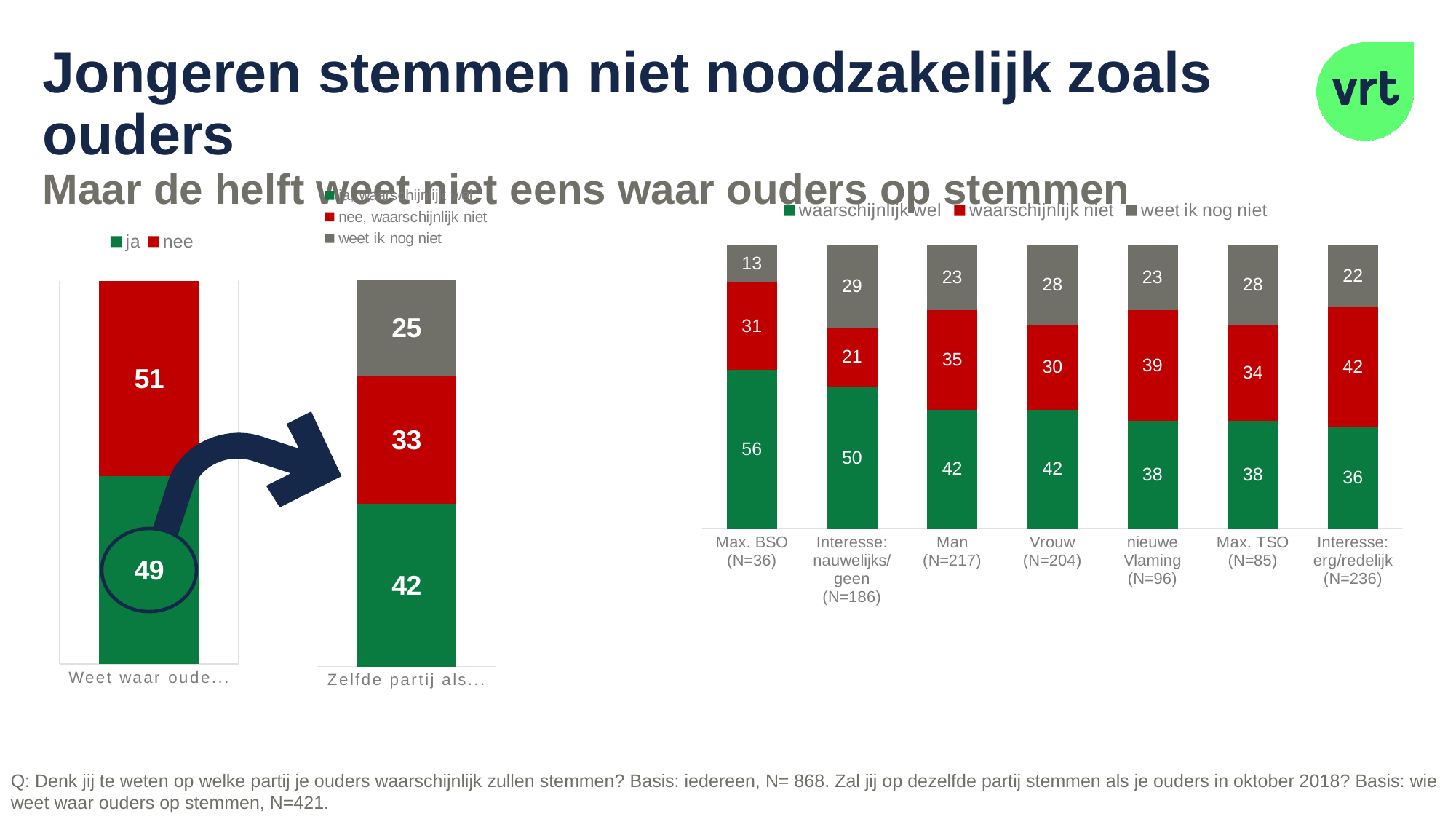

# Jongeren stemmen niet noodzakelijk zoals ouders Maar de helft weet niet eens waar ouders op stemmen

### Chart

| Category | ja | nee |
|---|---|---|
| Weet waar ouders op stemmen | 49.0 | 51.0 |

### Chart

| Category | ja, waarschijnlijk wel | nee, waarschijnlijk niet | weet ik nog niet |
|---|---|---|---|
| Zelfde partij als ouders | 42.0 | 33.0 | 25.0 |

### Chart

| Category | waarschijnlijk wel | waarschijnlijk niet | weet ik nog niet |
|---|---|---|---|
| Max. BSO (N=36) | 56.0 | 31.0 | 13.0 |
| Interesse: nauwelijks/geen (N=186) | 50.0 | 21.0 | 29.0 |
| Man (N=217) | 42.0 | 35.0 | 23.0 |
| Vrouw (N=204) | 42.0 | 30.0 | 28.0 |
| nieuwe Vlaming (N=96) | 38.0 | 39.0 | 23.0 |
| Max. TSO (N=85) | 38.0 | 34.0 | 28.0 |
| Interesse: erg/redelijk (N=236) | 36.0 | 42.0 | 22.0 |

Q: Denk jij te weten op welke partij je ouders waarschijnlijk zullen stemmen? Basis: iedereen, N= 868. Zal jij op dezelfde partij stemmen als je ouders in oktober 2018? Basis: wie weet waar ouders op stemmen, N=421.